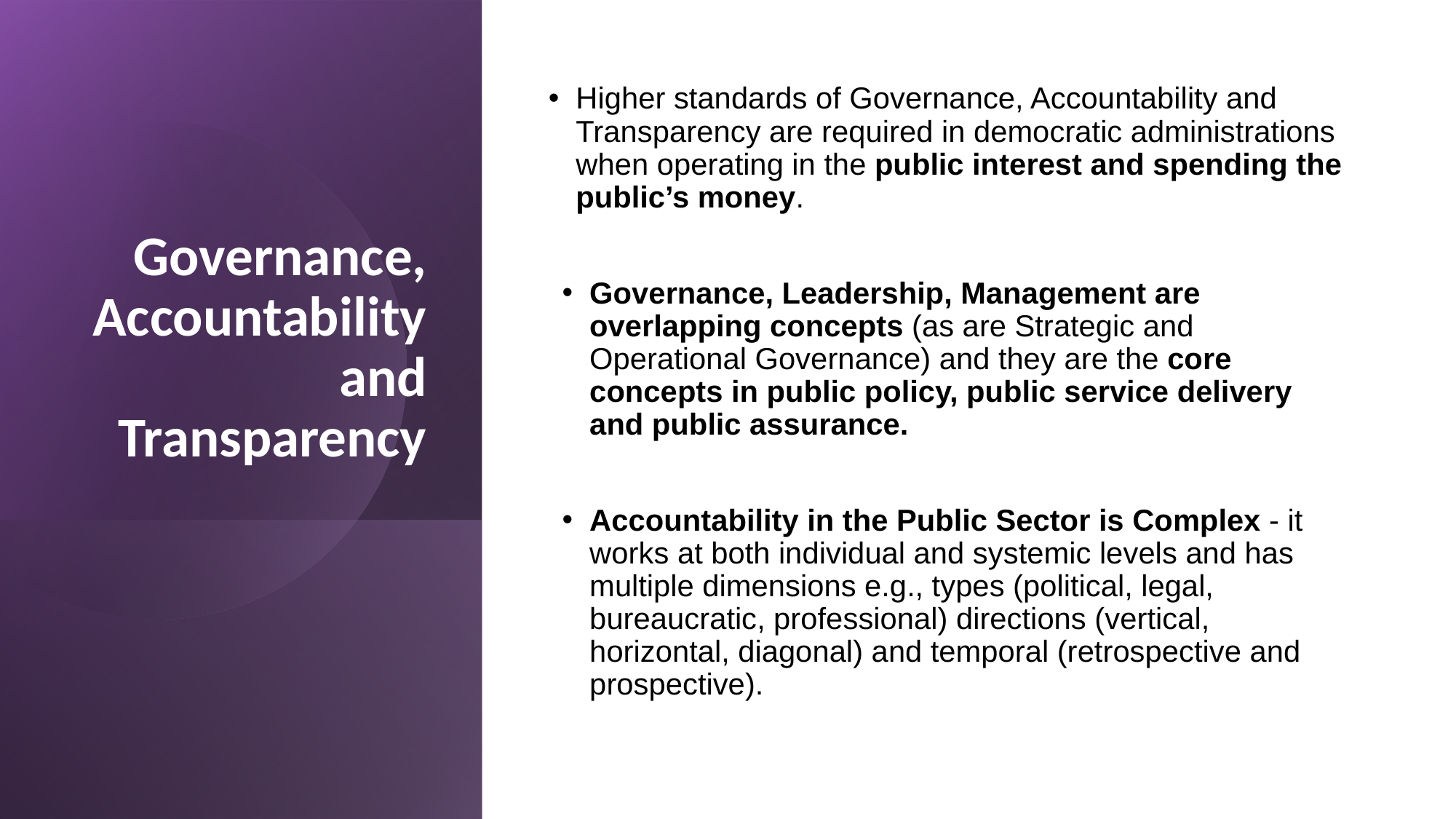

# Governance, Accountability and Transparency
Higher standards of Governance, Accountability and Transparency are required in democratic administrations when operating in the public interest and spending the public’s money.

Governance, Leadership, Management are overlapping concepts (as are Strategic and Operational Governance) and they are the core concepts in public policy, public service delivery and public assurance.

Accountability in the Public Sector is Complex - it works at both individual and systemic levels and has multiple dimensions e.g., types (political, legal, bureaucratic, professional) directions (vertical, horizontal, diagonal) and temporal (retrospective and prospective).